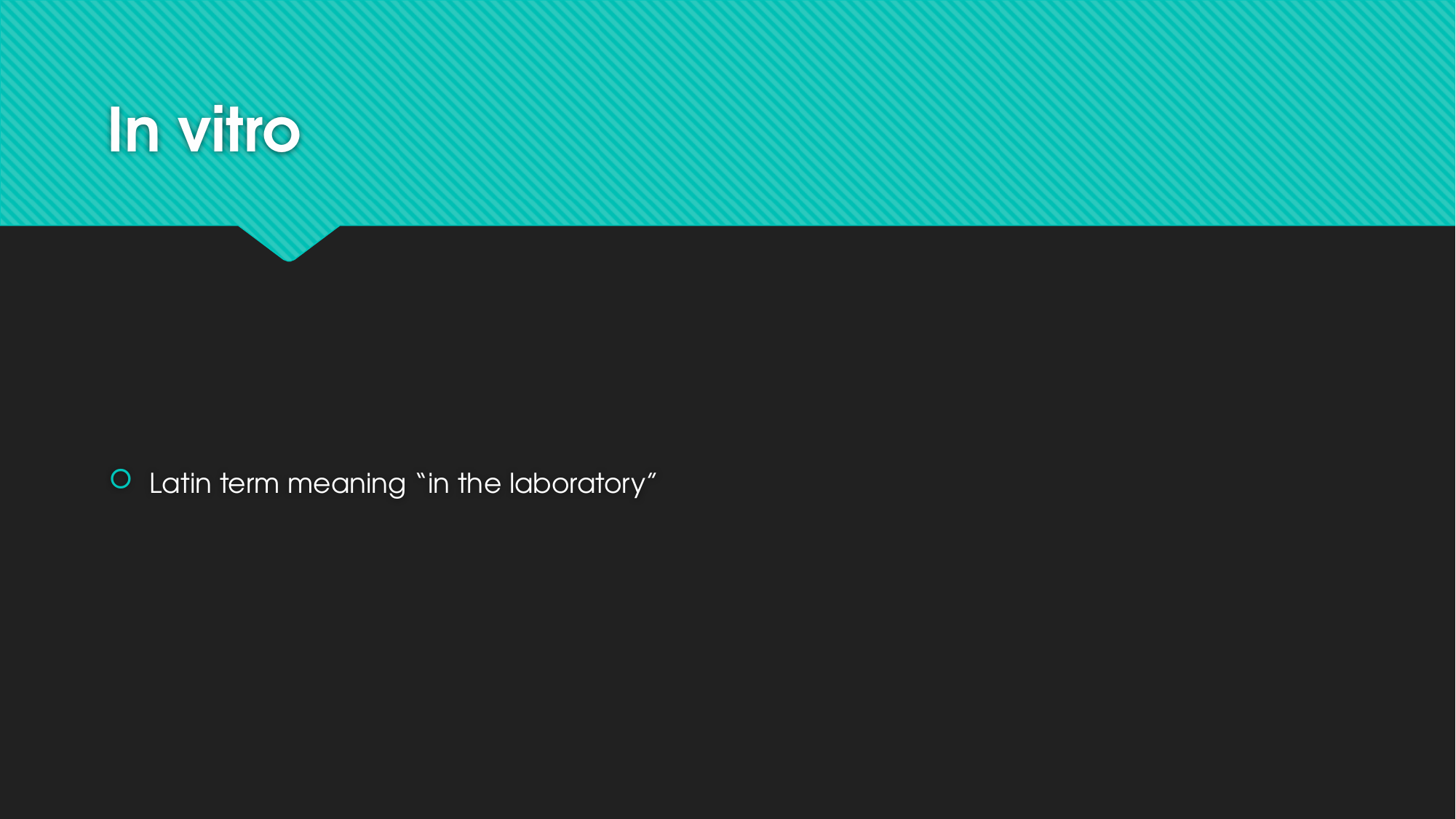

# In vitro
Latin term meaning “in the laboratory”